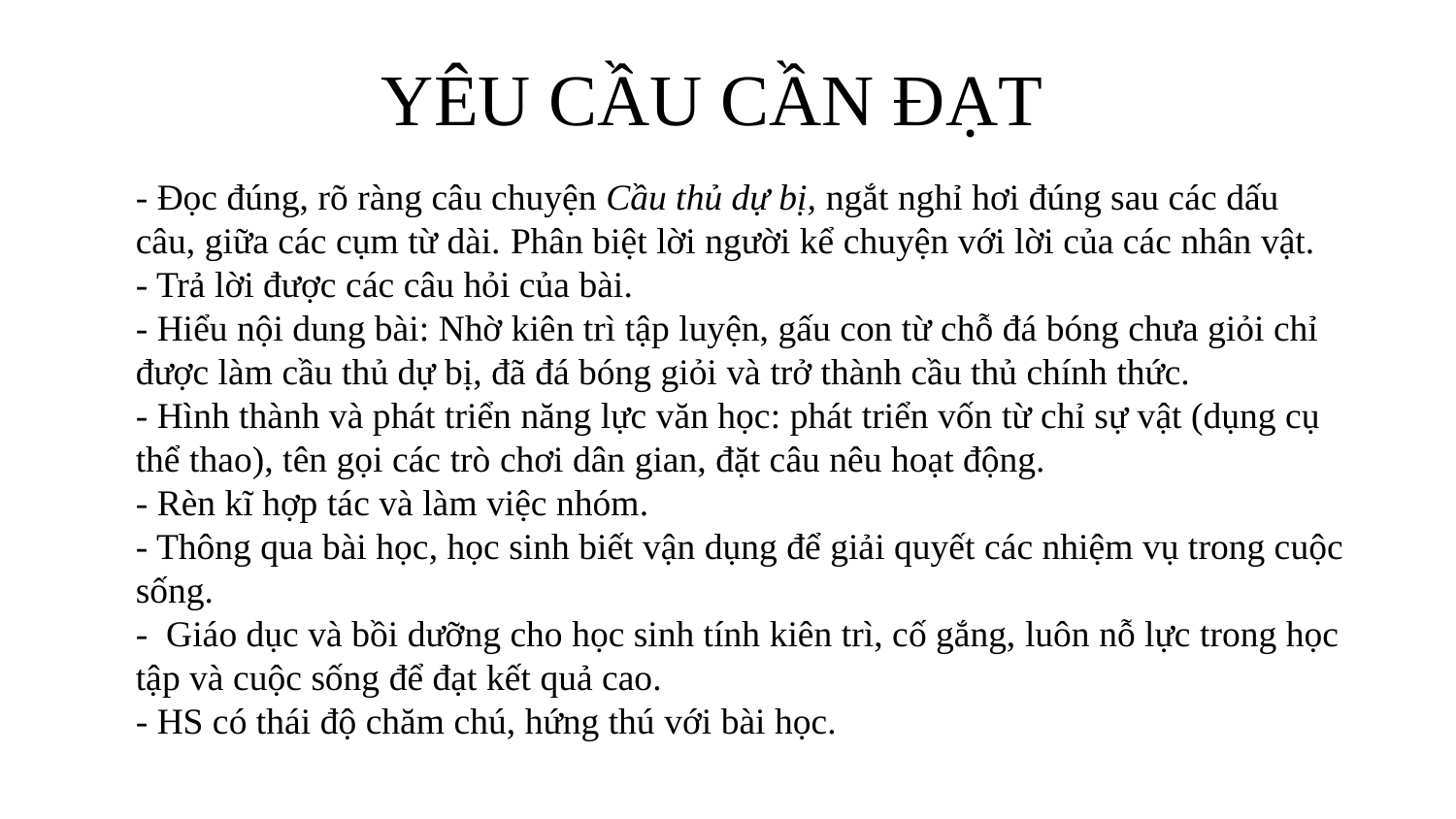

YÊU CẦU CẦN ĐẠT
- Đọc đúng, rõ ràng câu chuyện Cầu thủ dự bị, ngắt nghỉ hơi đúng sau các dấu câu, giữa các cụm từ dài. Phân biệt lời người kể chuyện với lời của các nhân vật.
- Trả lời được các câu hỏi của bài.
- Hiểu nội dung bài: Nhờ kiên trì tập luyện, gấu con từ chỗ đá bóng chưa giỏi chỉ được làm cầu thủ dự bị, đã đá bóng giỏi và trở thành cầu thủ chính thức.
- Hình thành và phát triển năng lực văn học: phát triển vốn từ chỉ sự vật (dụng cụ thể thao), tên gọi các trò chơi dân gian, đặt câu nêu hoạt động.
- Rèn kĩ hợp tác và làm việc nhóm.
- Thông qua bài học, học sinh biết vận dụng để giải quyết các nhiệm vụ trong cuộc sống.
-  Giáo dục và bồi dưỡng cho học sinh tính kiên trì, cố gắng, luôn nỗ lực trong học tập và cuộc sống để đạt kết quả cao.
- HS có thái độ chăm chú, hứng thú với bài học.